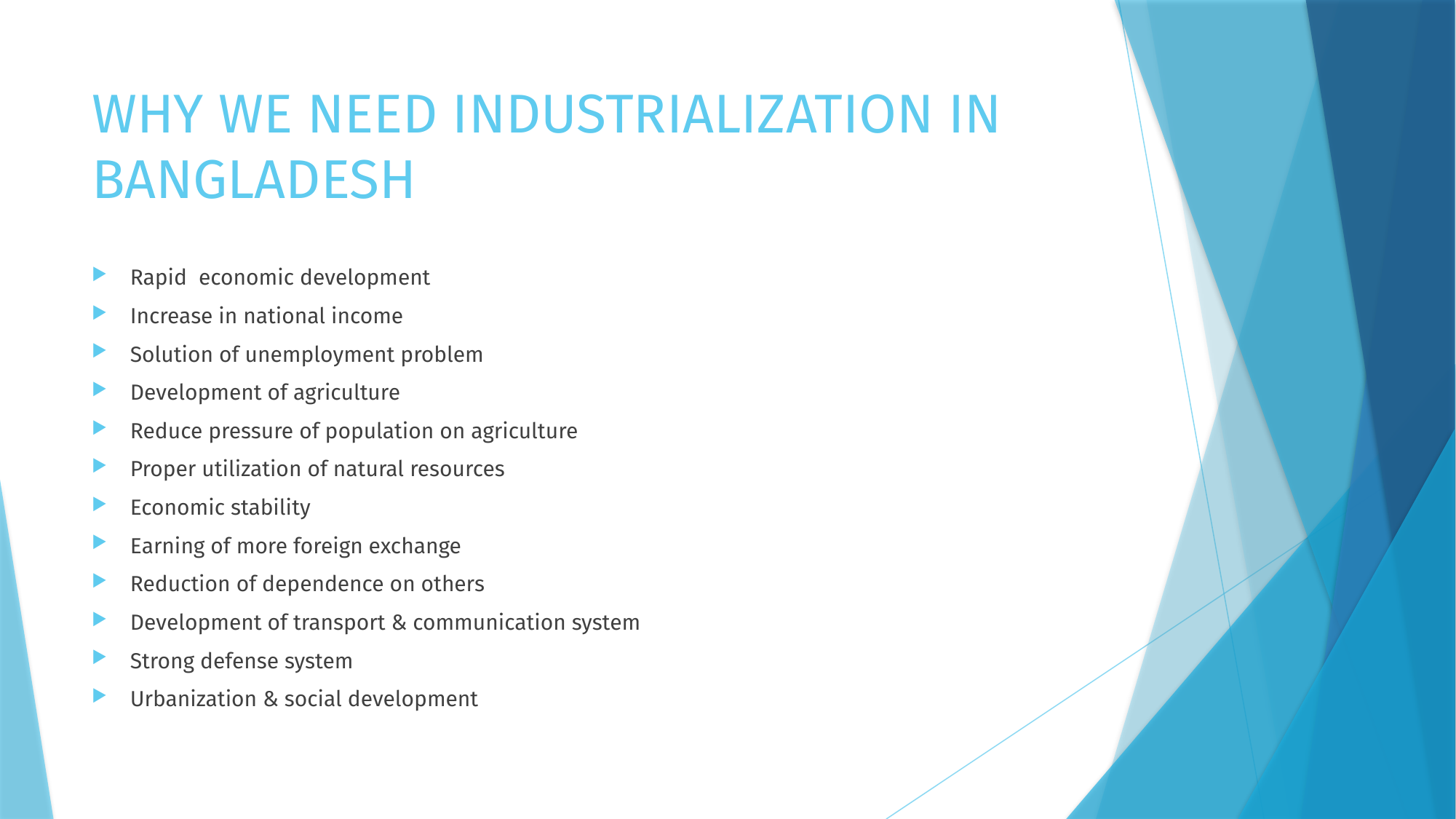

# WHY WE NEED INDUSTRIALIZATION IN  BANGLADESH
Rapid  economic development
Increase in national income
Solution of unemployment problem
Development of agriculture
Reduce pressure of population on agriculture
Proper utilization of natural resources
Economic stability
Earning of more foreign exchange
Reduction of dependence on others
Development of transport & communication system
Strong defense system
Urbanization & social development